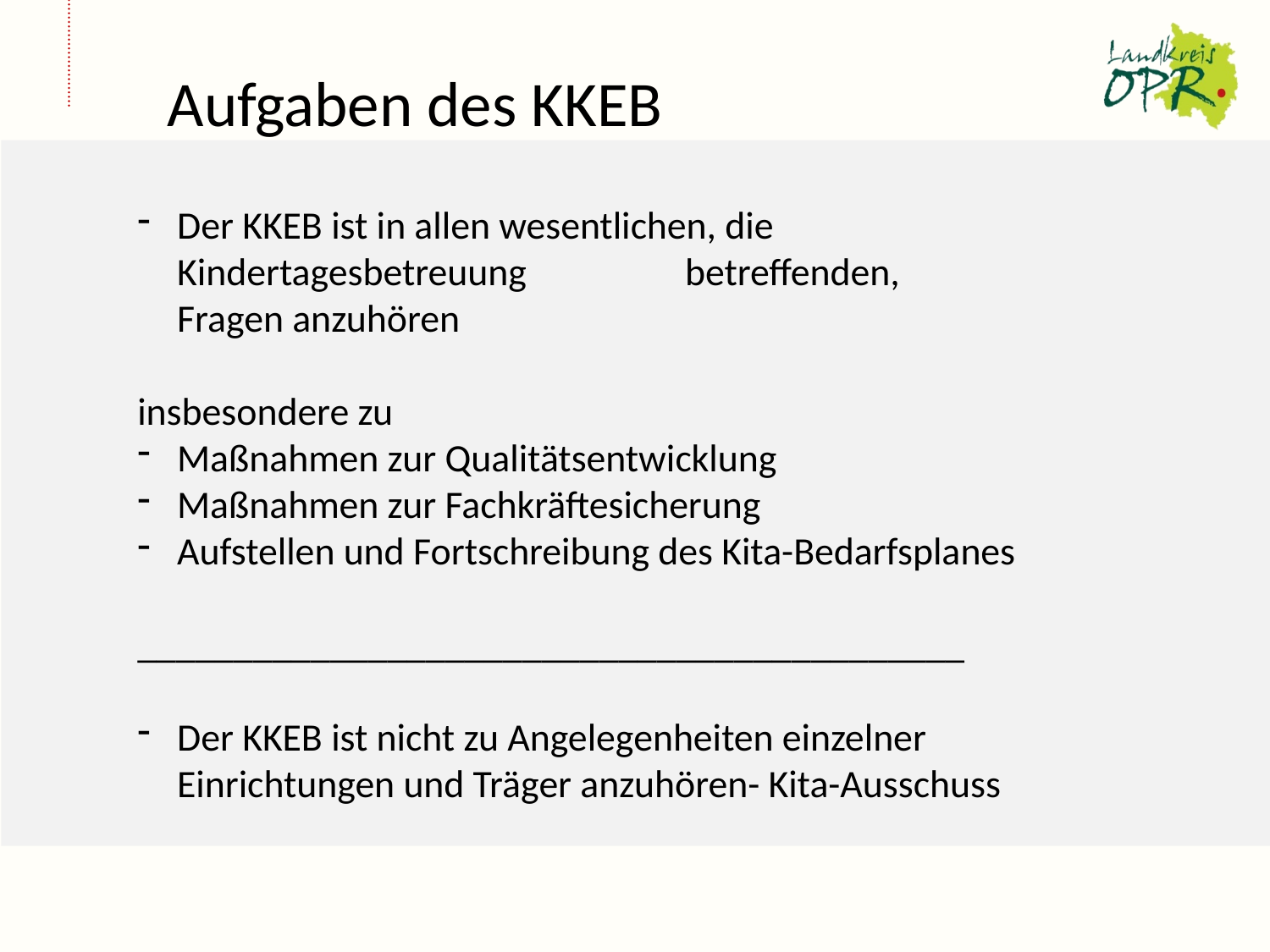

Aufgaben des KKEB

Der KKEB ist in allen wesentlichen, die Kindertagesbetreuung            	betreffenden,  Fragen anzuhören

insbesondere zu
Maßnahmen zur Qualitätsentwicklung
Maßnahmen zur Fachkräftesicherung
Aufstellen und Fortschreibung des Kita-Bedarfsplanes

___________________________________________

Der KKEB ist nicht zu Angelegenheiten einzelner Einrichtungen und Träger anzuhören- Kita-Ausschuss